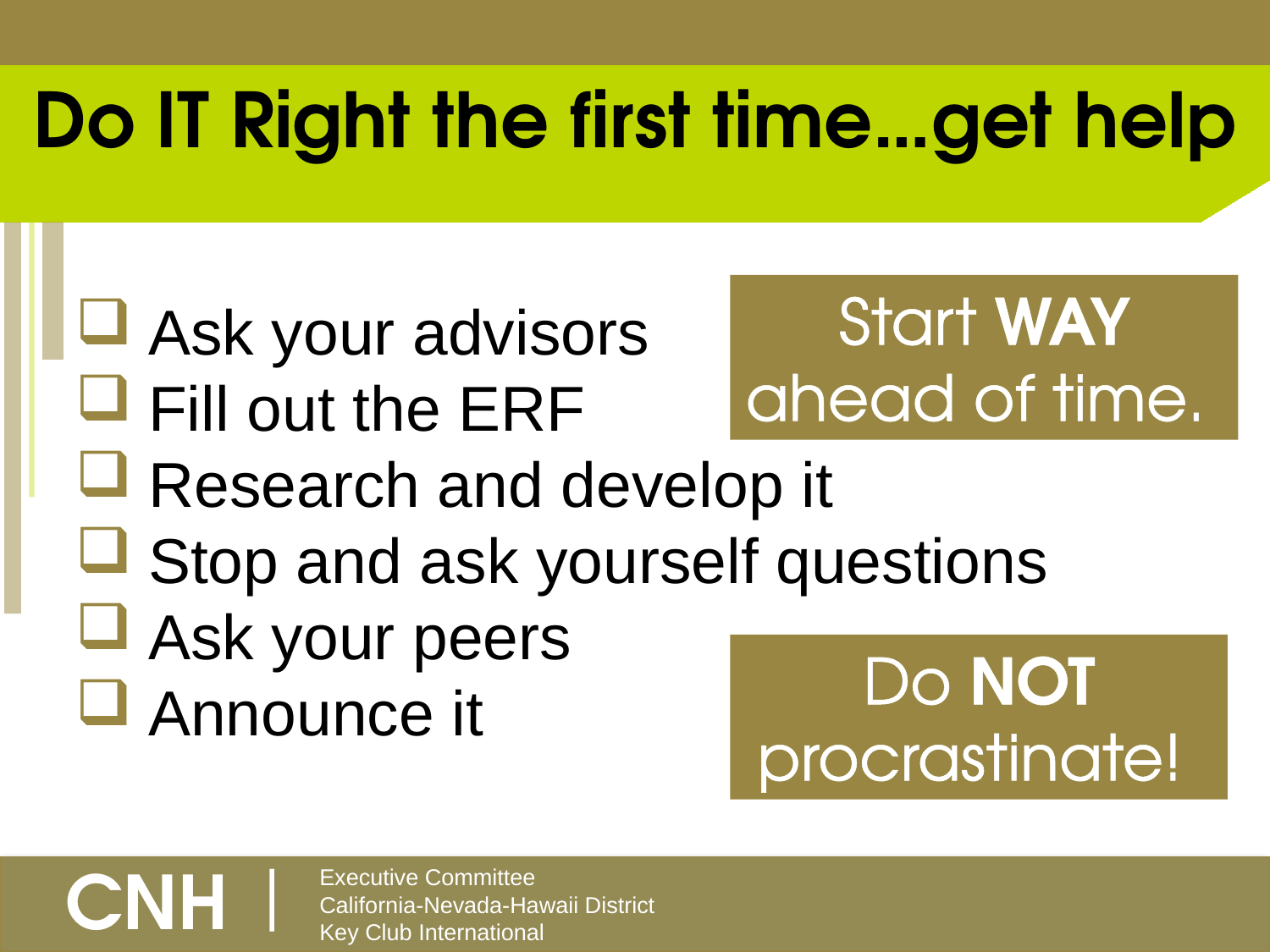

# Do IT Right the first time…get help
Start WAY ahead of time.
Ask your advisors
Fill out the ERF
Research and develop it
Stop and ask yourself questions
Ask your peers
Announce it
Do NOT procrastinate!